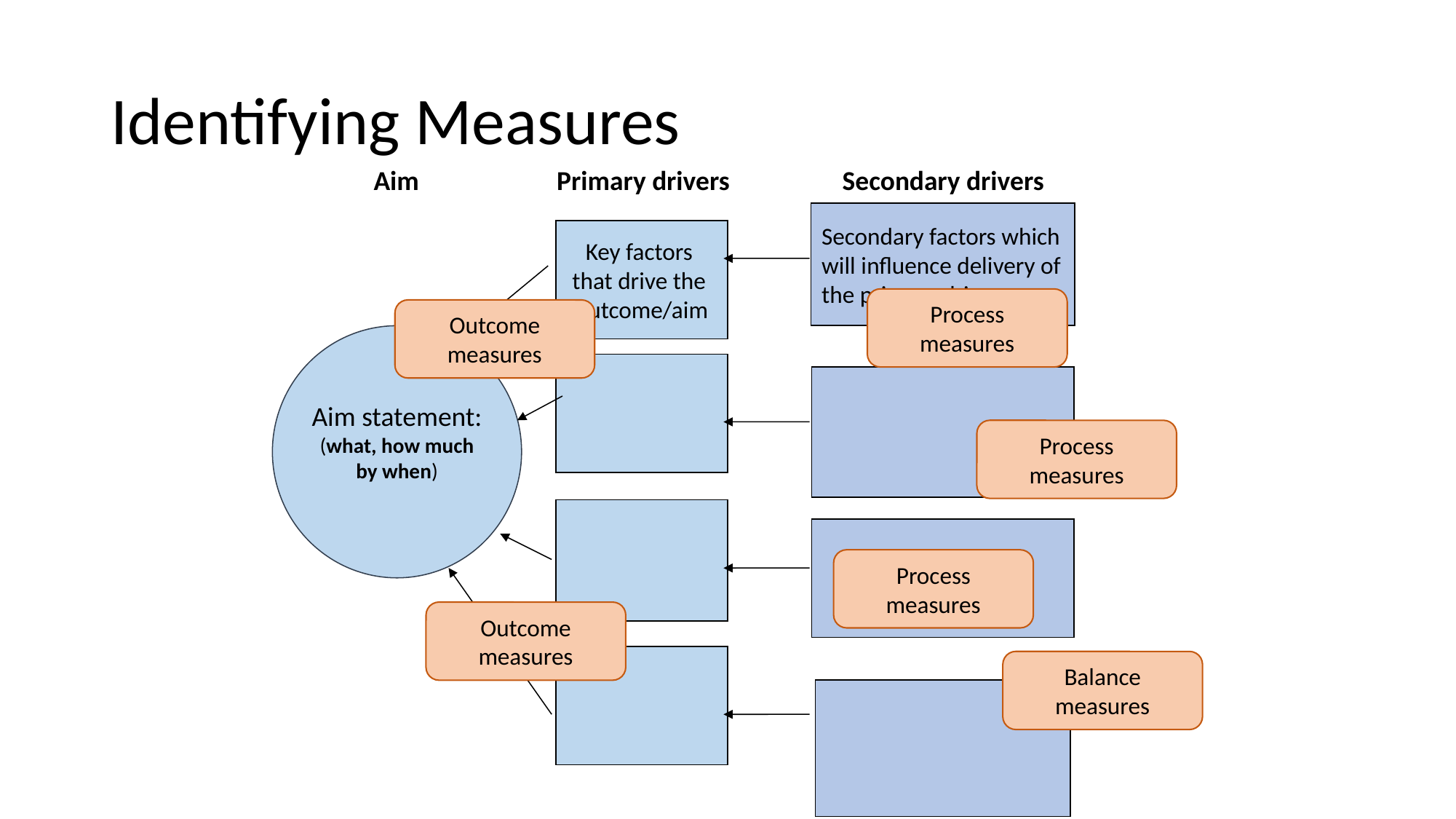

# Identifying Measures
Aim
Primary drivers
Secondary drivers
Secondary factors which
will influence delivery of
the primary drivers
Key factors
that drive the
outcome/aim

Process measures
Outcome measures

Aim statement:
(what, how much
by when)

Process measures

Process measures

Outcome measures

Balance measures